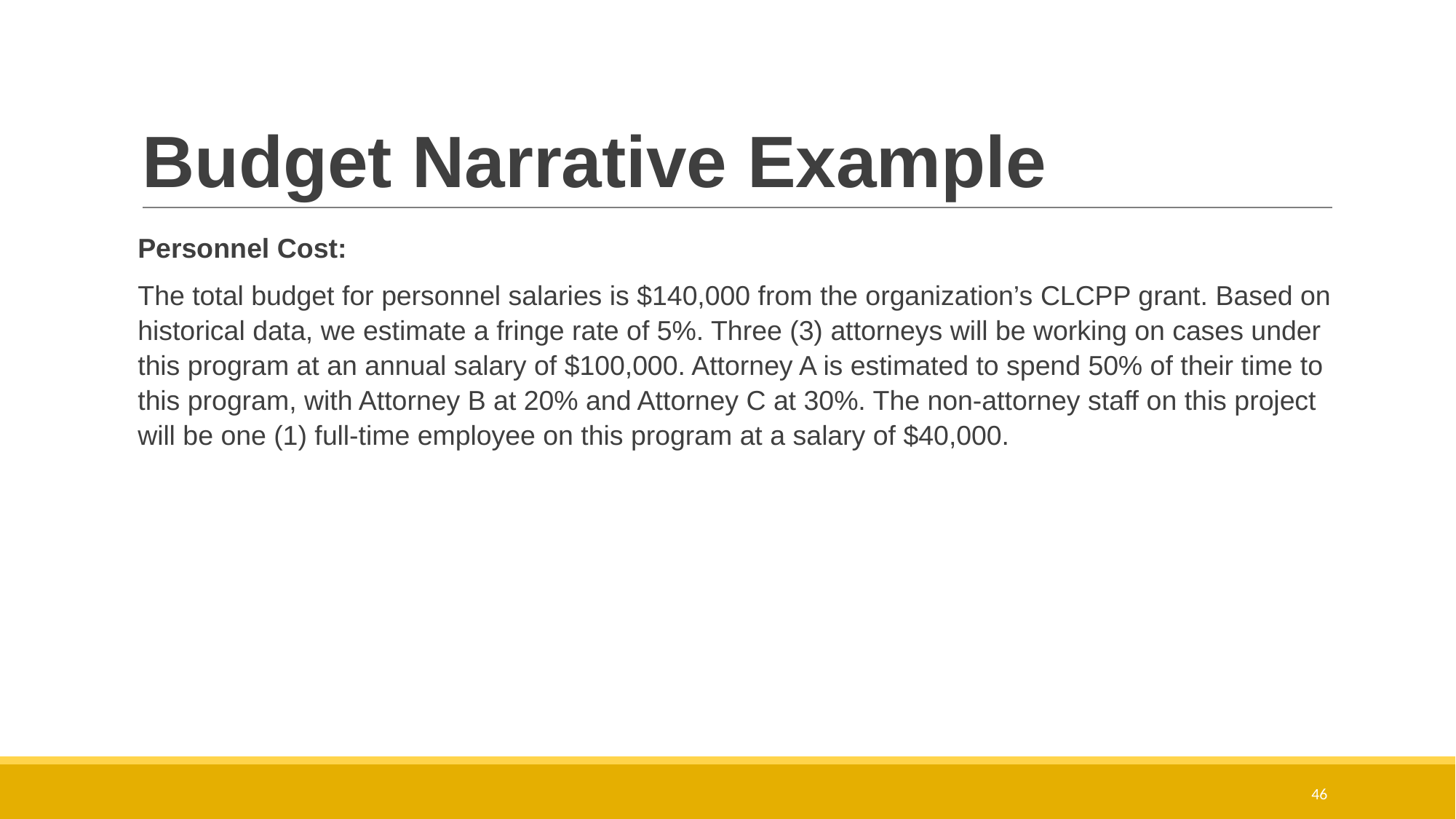

# Budget Narrative Example
Personnel Cost:
The total budget for personnel salaries is $140,000 from the organization’s CLCPP grant. Based on historical data, we estimate a fringe rate of 5%. Three (3) attorneys will be working on cases under this program at an annual salary of $100,000. Attorney A is estimated to spend 50% of their time to this program, with Attorney B at 20% and Attorney C at 30%. The non-attorney staff on this project will be one (1) full-time employee on this program at a salary of $40,000.

46